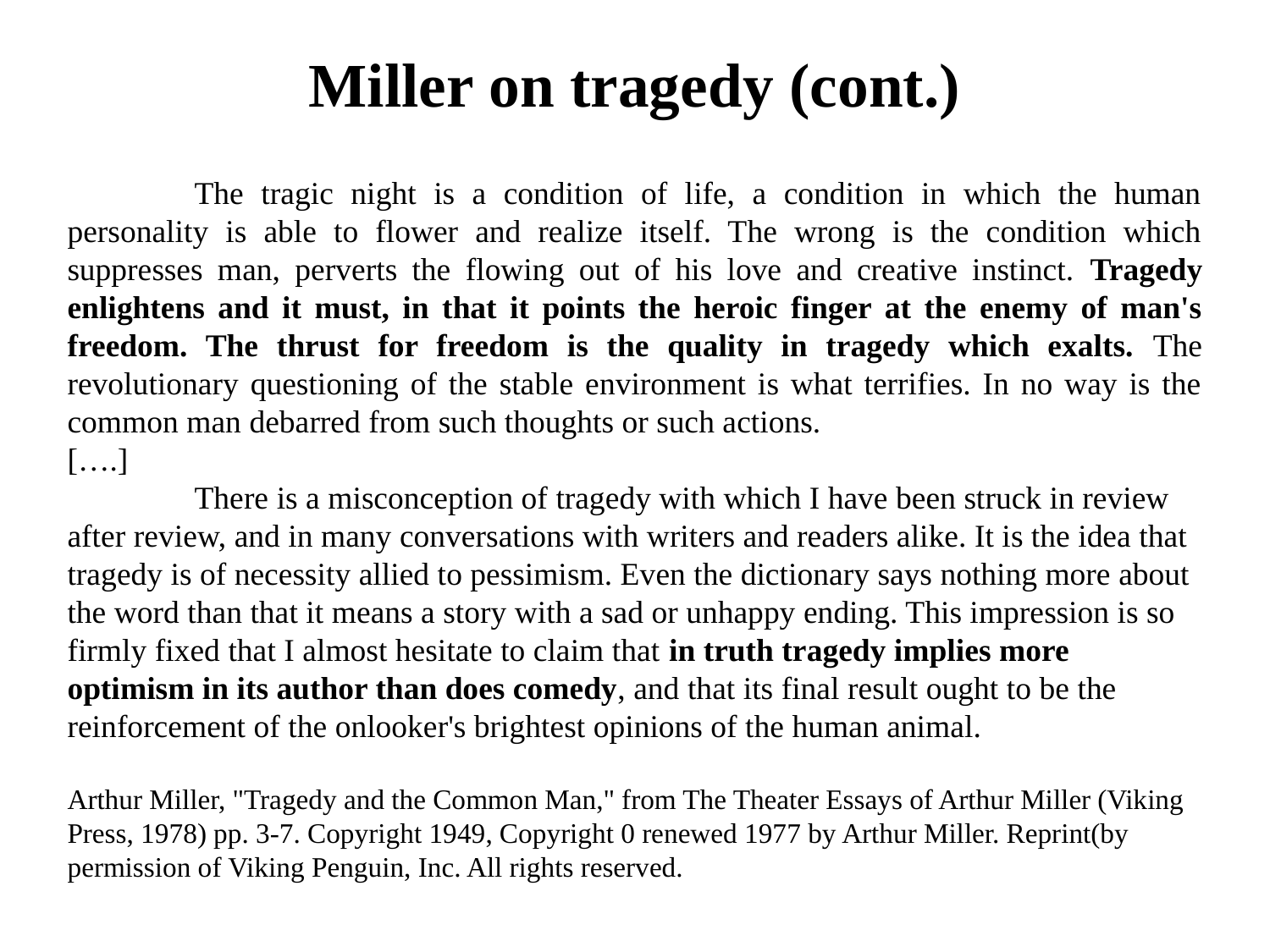

# Miller on tragedy (cont.)
	The tragic night is a condition of life, a condition in which the human personality is able to flower and realize itself. The wrong is the condition which suppresses man, perverts the flowing out of his love and creative instinct. Tragedy enlightens and it must, in that it points the heroic finger at the enemy of man's freedom. The thrust for freedom is the quality in tragedy which exalts. The revolutionary questioning of the stable environment is what terrifies. In no way is the common man debarred from such thoughts or such actions.
[….]
	There is a misconception of tragedy with which I have been struck in review after review, and in many conversations with writers and readers alike. It is the idea that tragedy is of necessity allied to pessimism. Even the dictionary says nothing more about the word than that it means a story with a sad or unhappy ending. This impression is so firmly fixed that I almost hesitate to claim that in truth tragedy implies more optimism in its author than does comedy, and that its final result ought to be the reinforcement of the onlooker's brightest opinions of the human animal.

Arthur Miller, "Tragedy and the Common Man," from The Theater Essays of Arthur Miller (Viking Press, 1978) pp. 3-7. Copyright 1949, Copyright 0 renewed 1977 by Arthur Miller. Reprint(by permission of Viking Penguin, Inc. All rights reserved.